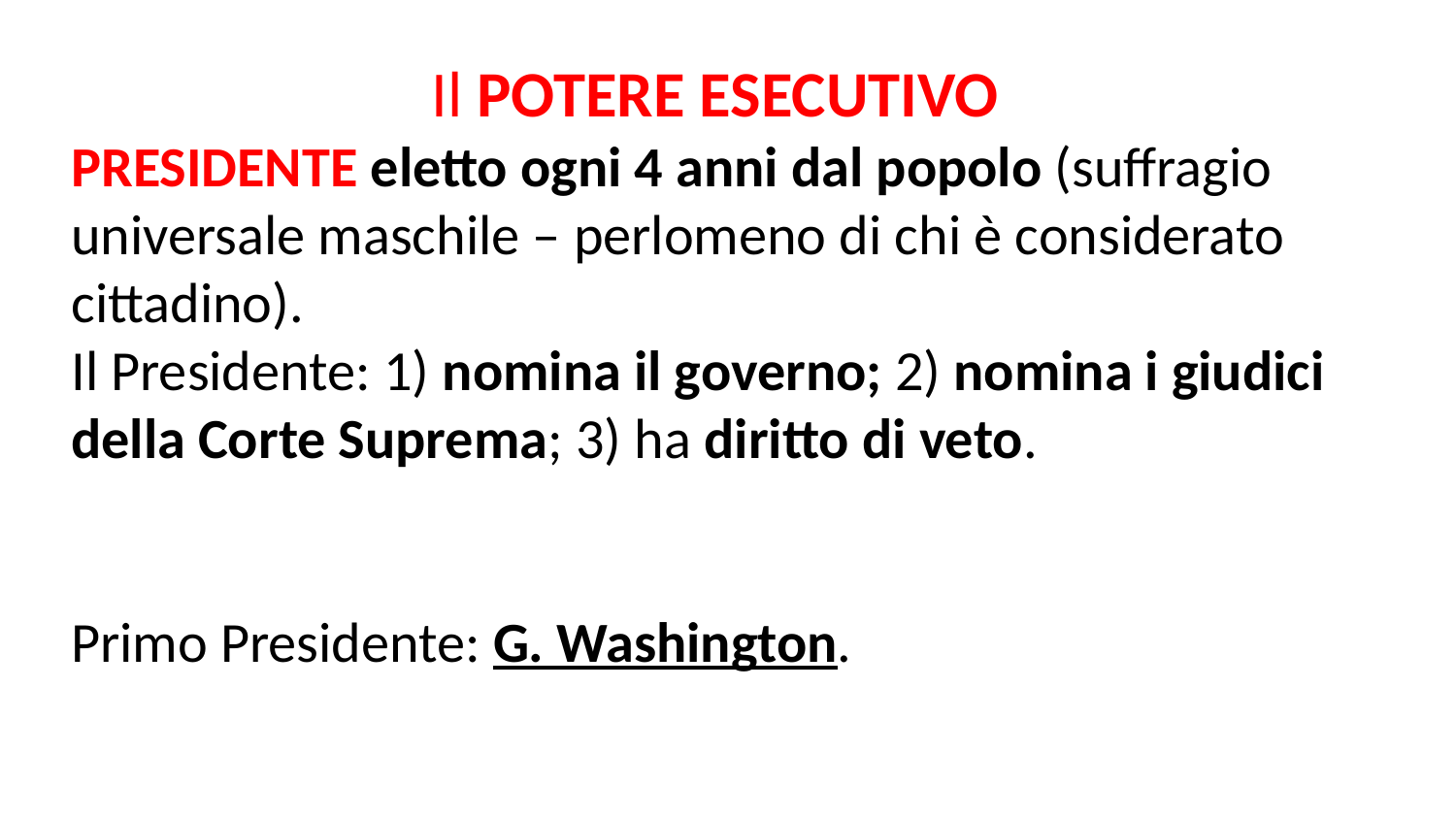

Il potere esecutivo
Presidente eletto ogni 4 anni dal popolo (suffragio universale maschile – perlomeno di chi è considerato cittadino).
Il Presidente: 1) nomina il governo; 2) nomina i giudici della Corte Suprema; 3) ha diritto di veto.

Primo Presidente: G. Washington.